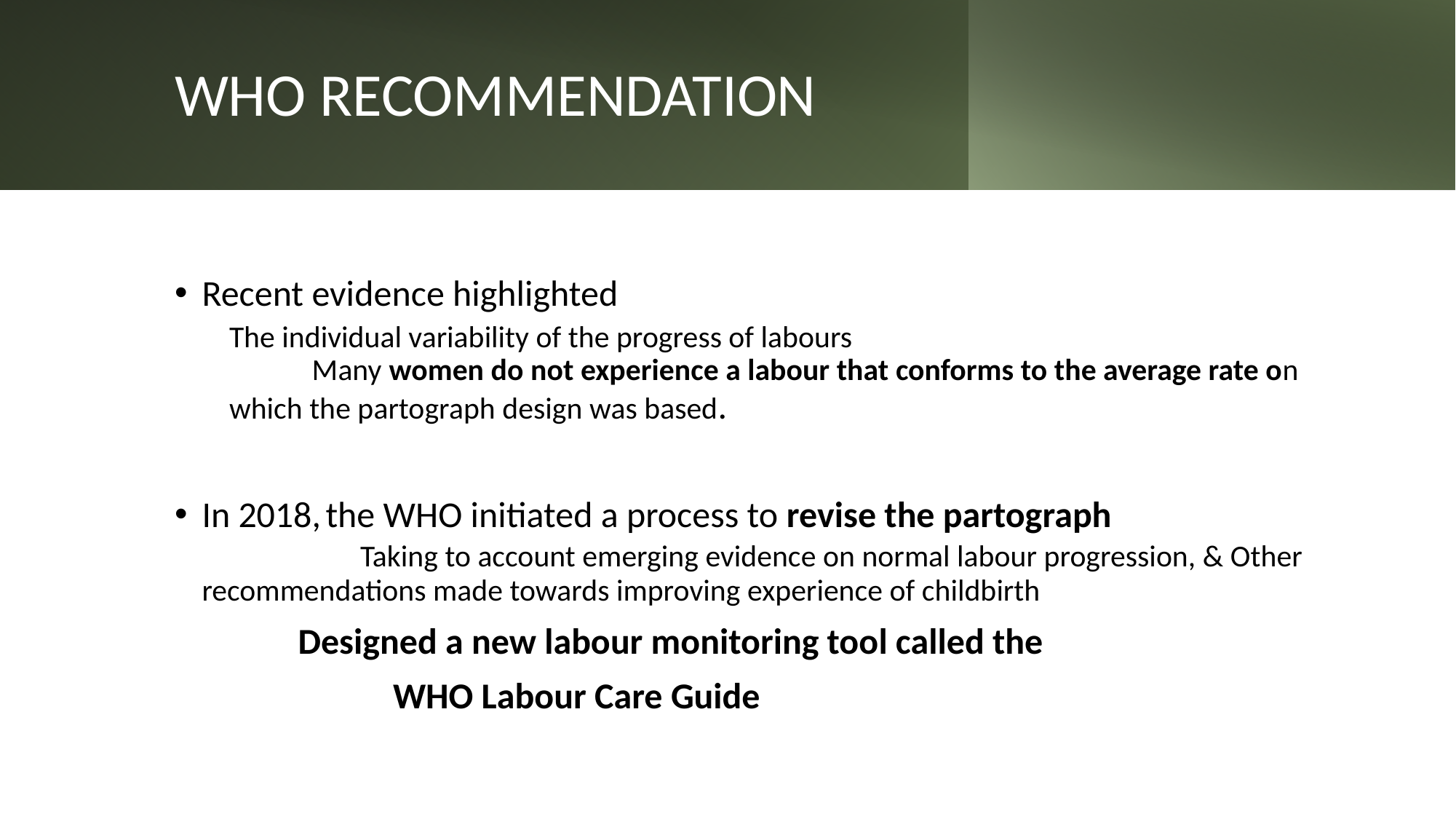

# WHO RECOMMENDATION
Recent evidence highlighted
The individual variability of the progress of labours    	  		                                           Many women do not experience a labour that conforms to the average rate on which the partograph design was based.

In 2018, the WHO initiated a process to revise the partograph                  	   	      Taking to account emerging evidence on normal labour progression, & Other recommendations made towards improving experience of childbirth
	   Designed a new labour monitoring tool called the
		WHO Labour Care Guide